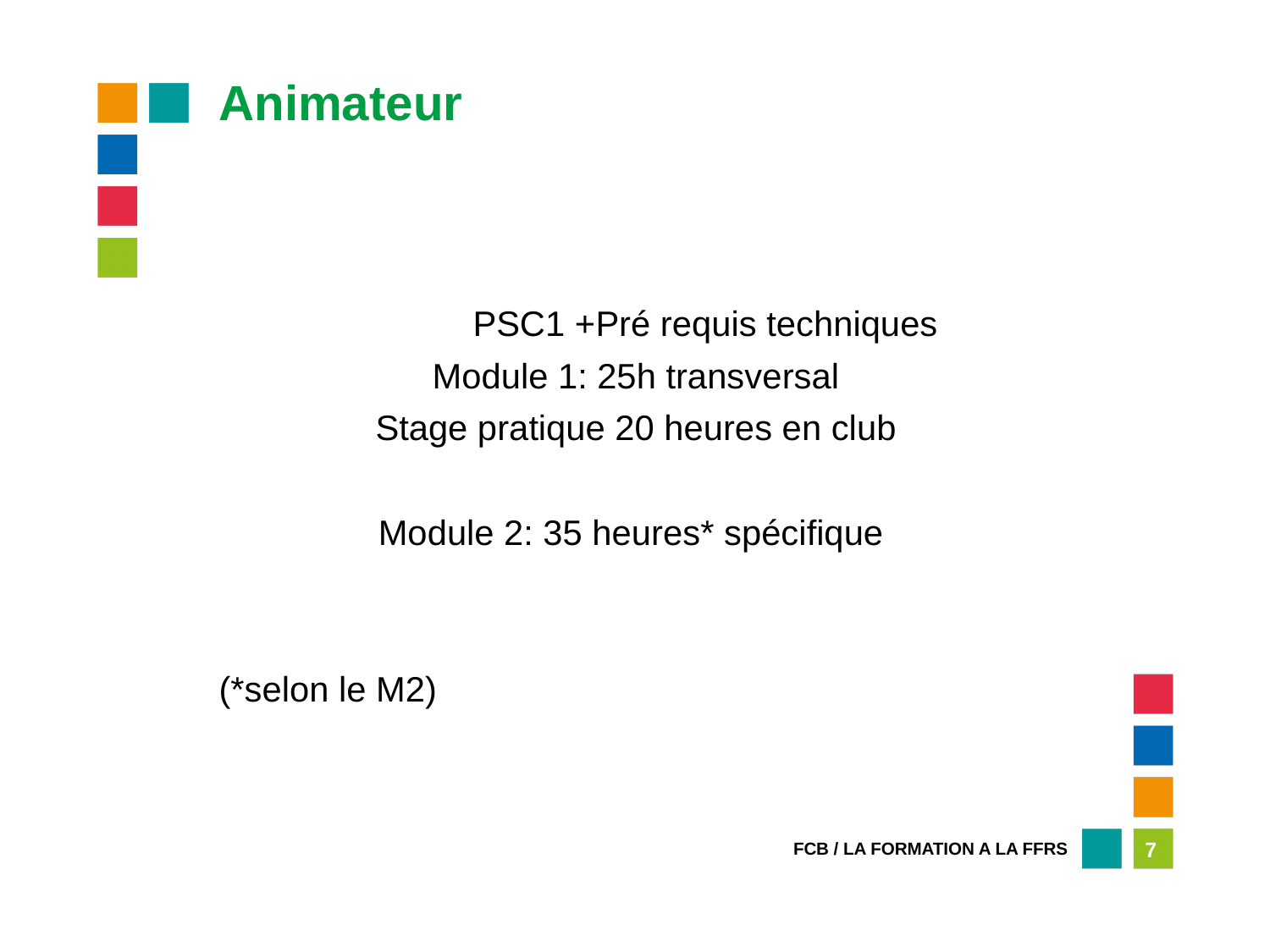

Animateur
		PSC1 +Pré requis techniques
Module 1: 25h transversal
Stage pratique 20 heures en club

Module 2: 35 heures* spécifique

(*selon le M2)